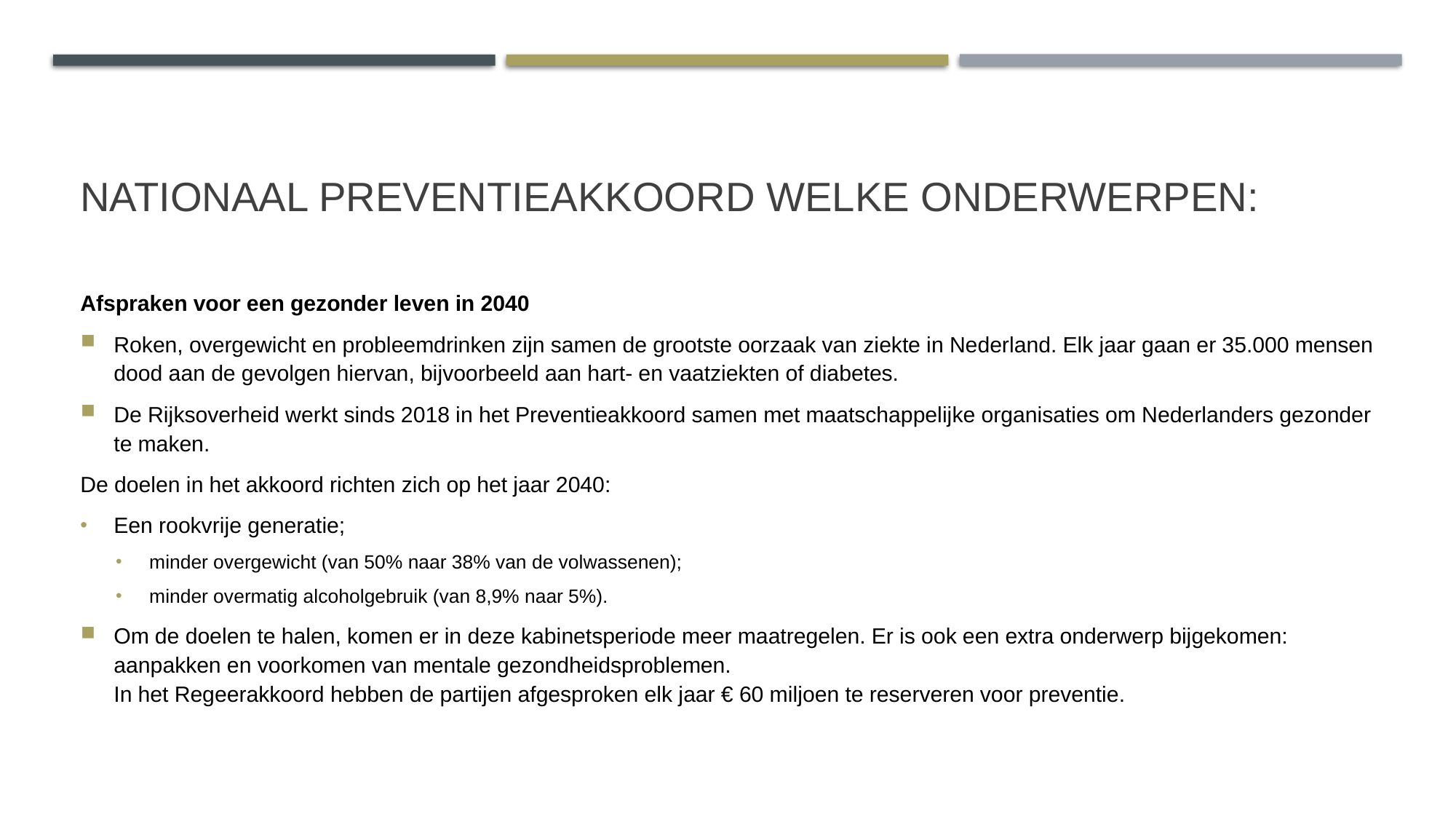

# Nationaal preventieakkoord welke onderwerpen:
Afspraken voor een gezonder leven in 2040
Roken, overgewicht en probleemdrinken zijn samen de grootste oorzaak van ziekte in Nederland. Elk jaar gaan er 35.000 mensen dood aan de gevolgen hiervan, bijvoorbeeld aan hart- en vaatziekten of diabetes.
De Rijksoverheid werkt sinds 2018 in het Preventieakkoord samen met maatschappelijke organisaties om Nederlanders gezonder te maken.
De doelen in het akkoord richten zich op het jaar 2040:
Een rookvrije generatie;
minder overgewicht (van 50% naar 38% van de volwassenen);
minder overmatig alcoholgebruik (van 8,9% naar 5%).
Om de doelen te halen, komen er in deze kabinetsperiode meer maatregelen. Er is ook een extra onderwerp bijgekomen: aanpakken en voorkomen van mentale gezondheidsproblemen.
In het Regeerakkoord hebben de partijen afgesproken elk jaar € 60 miljoen te reserveren voor preventie.